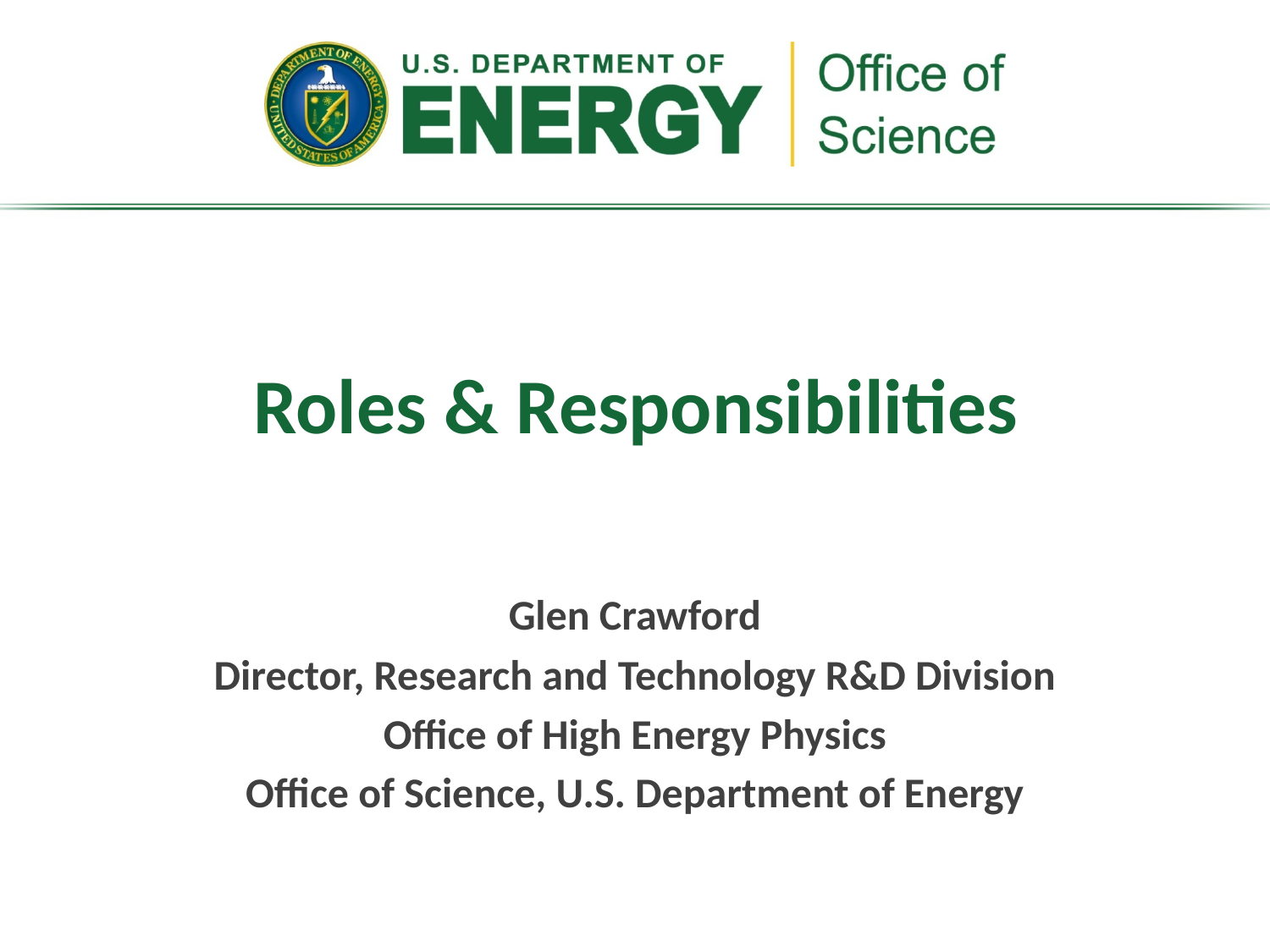

# Roles & Responsibilities
Glen Crawford
Director, Research and Technology R&D Division
Office of High Energy Physics
Office of Science, U.S. Department of Energy